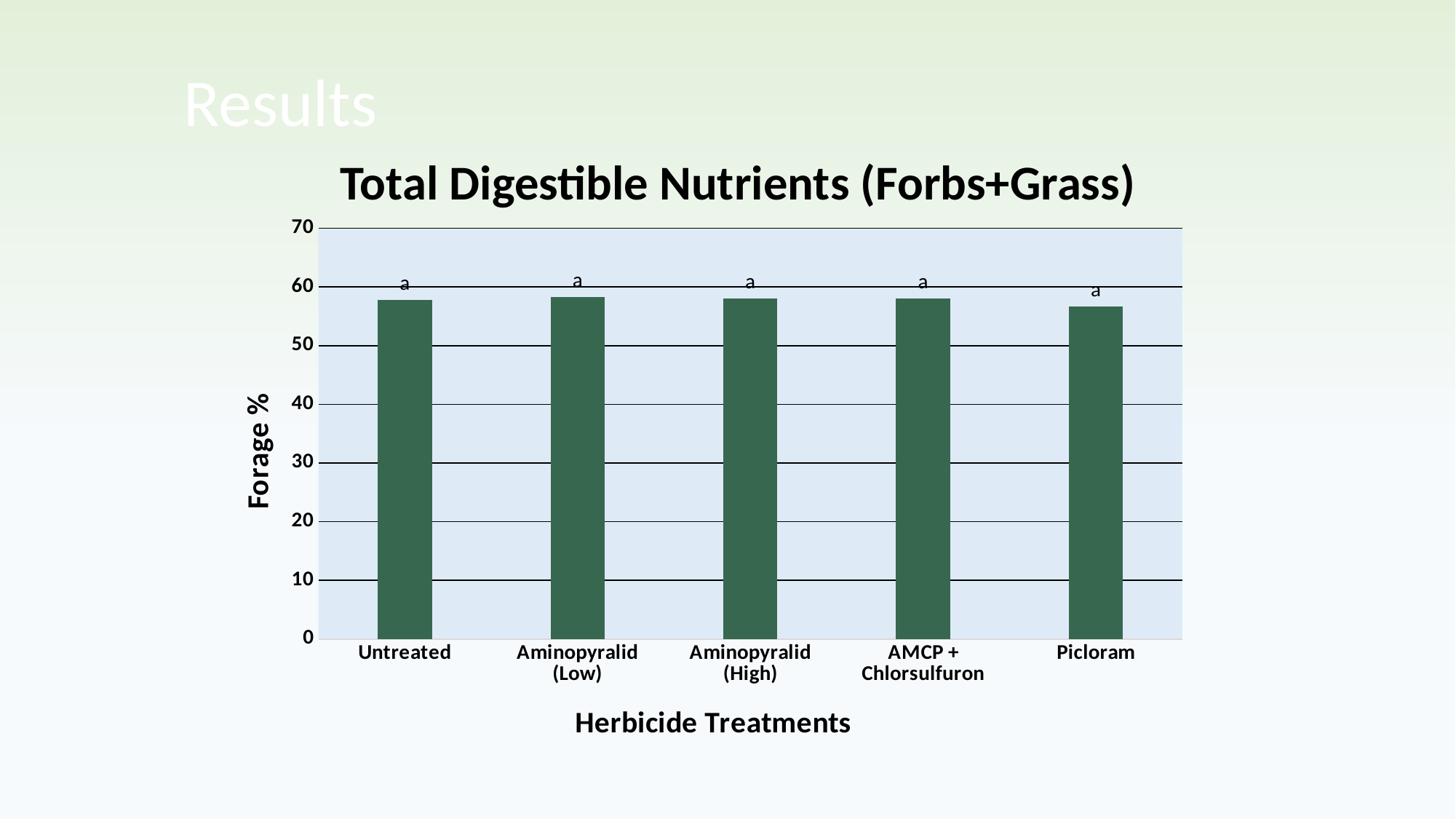

# Results
 Total Digestible Nutrients (Forbs+Grass)

### Chart

| Category |  |
|---|---|
| Untreated | 57.81667 |
| Aminopyralid (Low) | 58.28333 |
| Aminopyralid (High) | 58.01667 |
| AMCP + Chlorsulfuron | 58.0 |
| Picloram | 56.66667 |